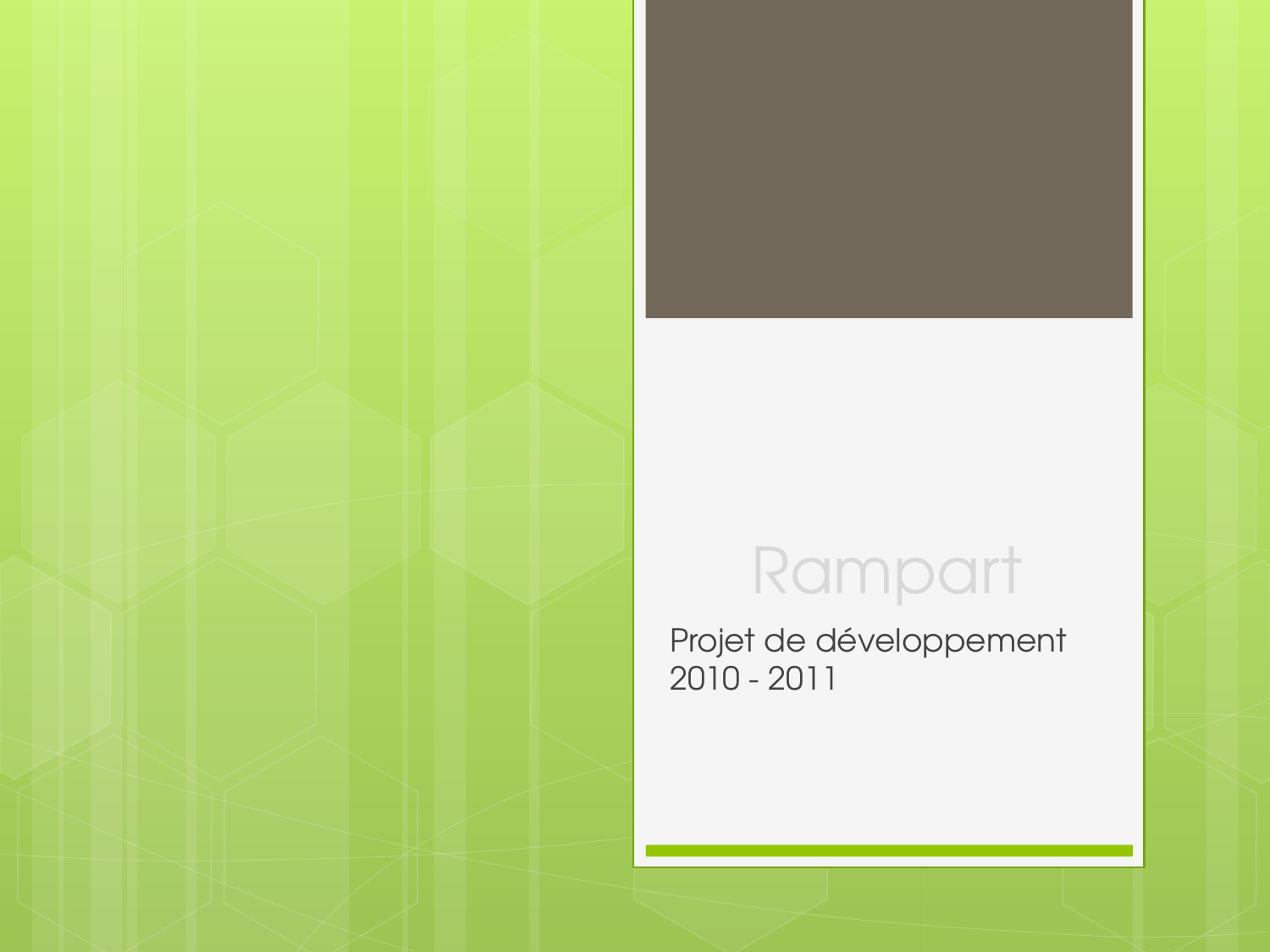

# Rampart
Projet de développement 2010 - 2011